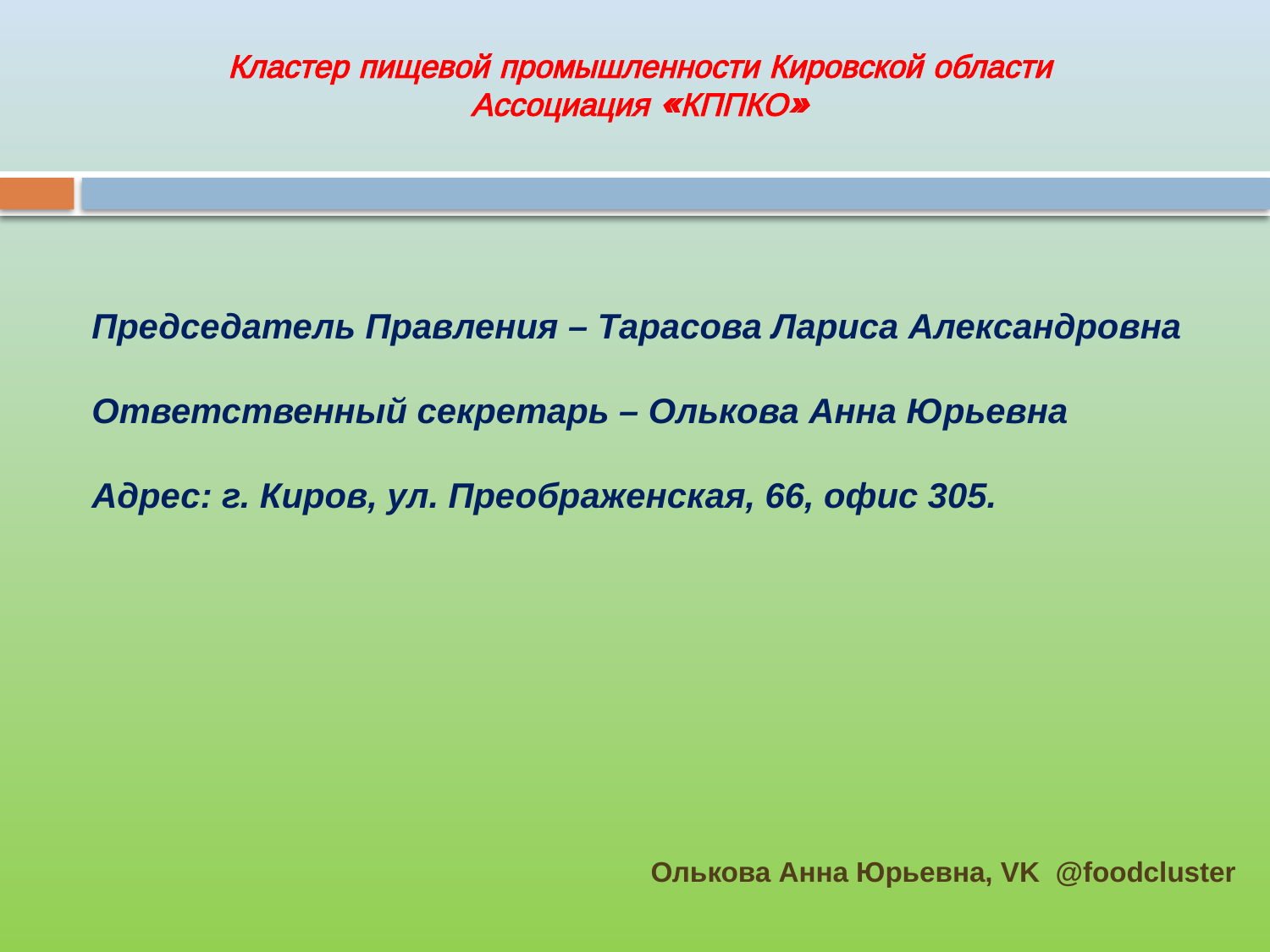

Кластер пищевой промышленности Кировской области
Ассоциация «КППКО»
Председатель Правления – Тарасова Лариса Александровна

Ответственный секретарь – Олькова Анна Юрьевна

Адрес: г. Киров, ул. Преображенская, 66, офис 305.
Олькова Анна Юрьевна, VK  @foodcluster